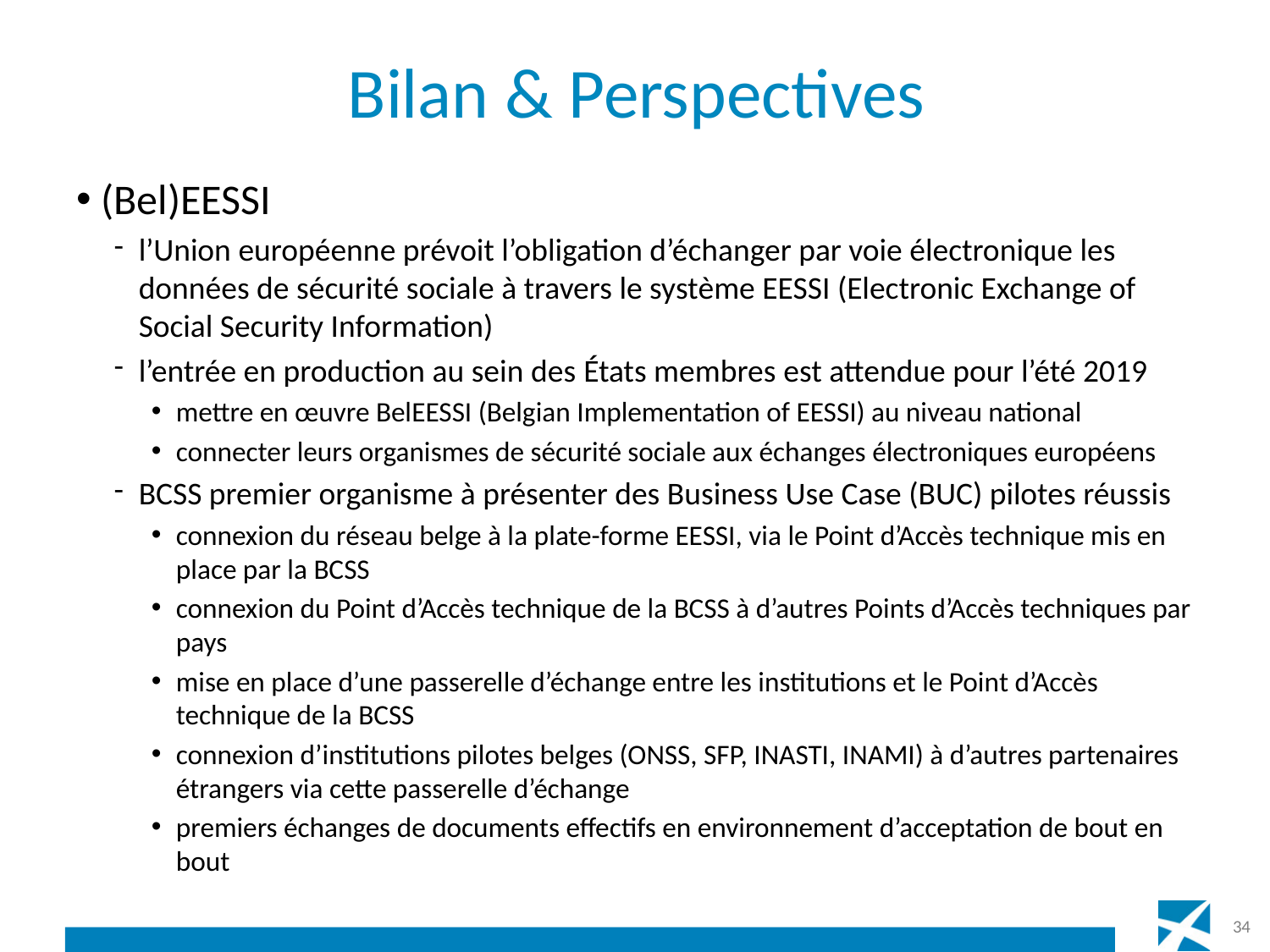

# Bilan & Perspectives
(Bel)EESSI
l’Union européenne prévoit l’obligation d’échanger par voie électronique les données de sécurité sociale à travers le système EESSI (Electronic Exchange of Social Security Information)
l’entrée en production au sein des États membres est attendue pour l’été 2019
mettre en œuvre BelEESSI (Belgian Implementation of EESSI) au niveau national
connecter leurs organismes de sécurité sociale aux échanges électroniques européens
BCSS premier organisme à présenter des Business Use Case (BUC) pilotes réussis
connexion du réseau belge à la plate-forme EESSI, via le Point d’Accès technique mis en place par la BCSS
connexion du Point d’Accès technique de la BCSS à d’autres Points d’Accès techniques par pays
mise en place d’une passerelle d’échange entre les institutions et le Point d’Accès technique de la BCSS
connexion d’institutions pilotes belges (ONSS, SFP, INASTI, INAMI) à d’autres partenaires étrangers via cette passerelle d’échange
premiers échanges de documents effectifs en environnement d’acceptation de bout en bout

34